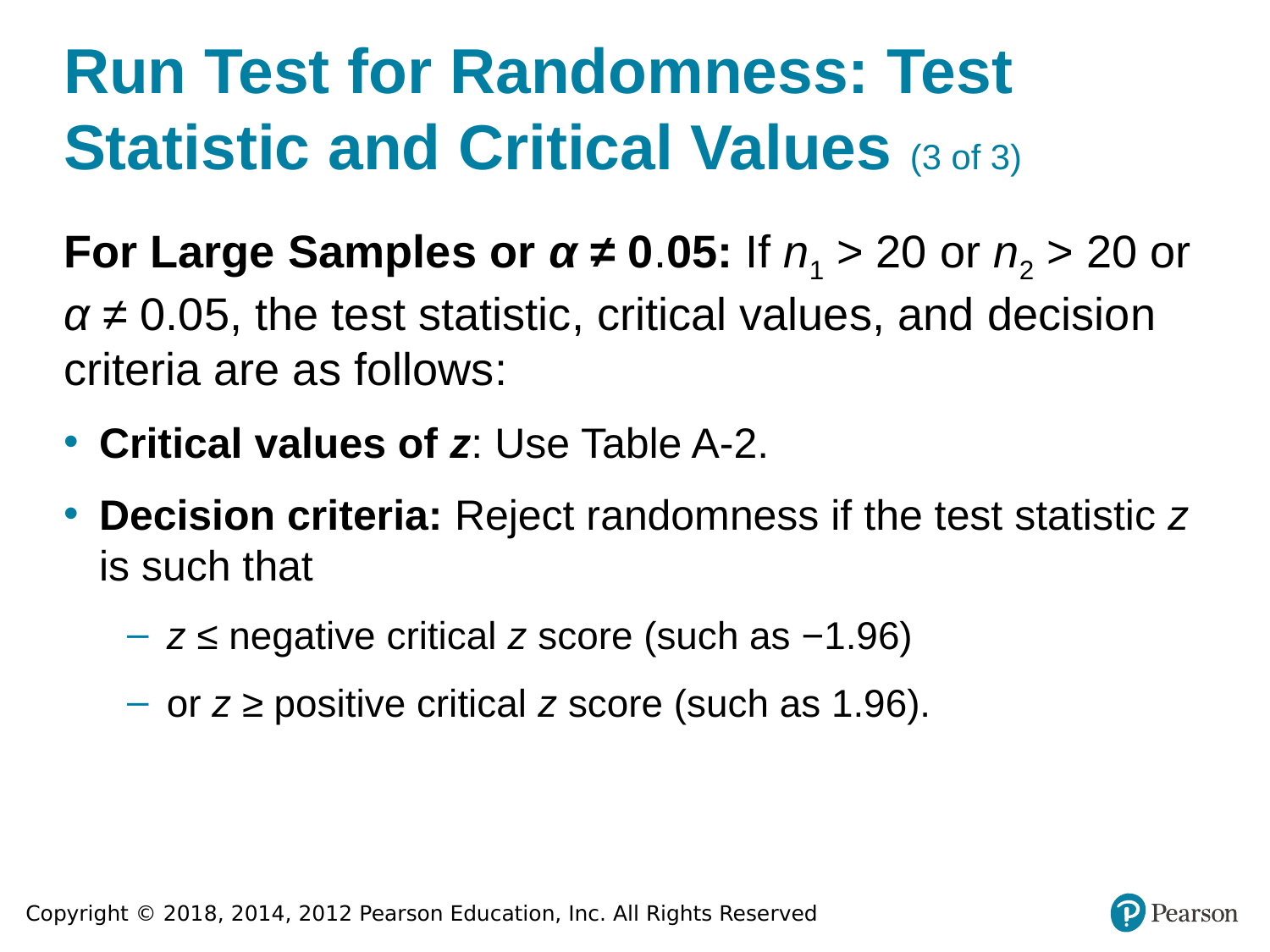

# Run Test for Randomness: Test Statistic and Critical Values (3 of 3)
For Large Samples or α ≠ 0.05: If n1 > 20 or n2 > 20 or α ≠ 0.05, the test statistic, critical values, and decision criteria are as follows:
Critical values of z: Use Table A-2.
Decision criteria: Reject randomness if the test statistic z is such that
z ≤ negative critical z score (such as −1.96)
or z ≥ positive critical z score (such as 1.96).